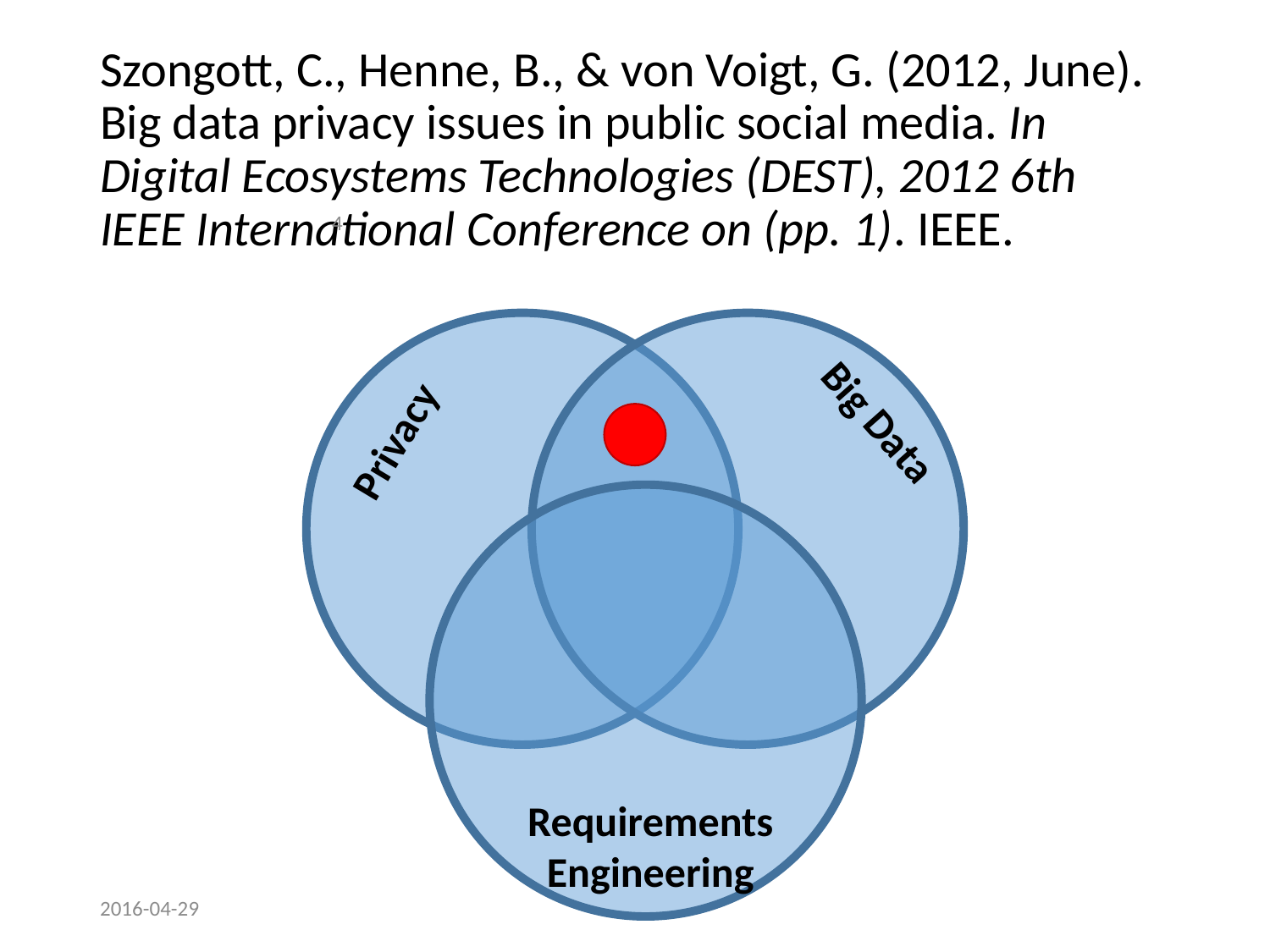

# Szongott, C., Henne, B., & von Voigt, G. (2012, June). Big data privacy issues in public social media. In Digital Ecosystems Technologies (DEST), 2012 6th IEEE International Conference on (pp. 1). IEEE.
4

Big Data

Privacy

Requirements
Engineering
2016-04-29